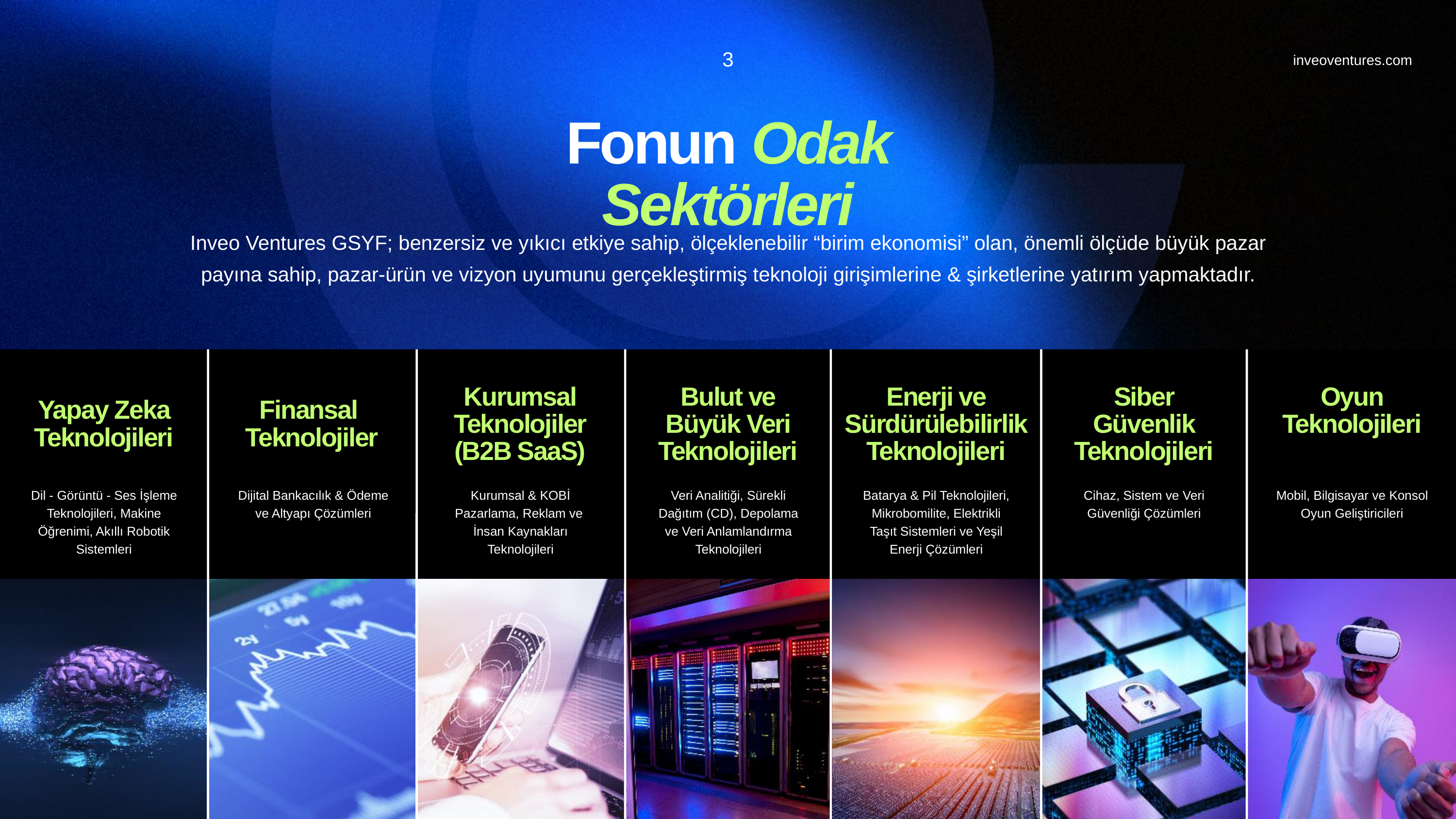

3
inveoventures.com
Fonun Odak Sektörleri
Inveo Ventures GSYF; benzersiz ve yıkıcı etkiye sahip, ölçeklenebilir “birim ekonomisi” olan, önemli ölçüde büyük pazar payına sahip, pazar-ürün ve vizyon uyumunu gerçekleştirmiş teknoloji girişimlerine & şirketlerine yatırım yapmaktadır.

Kurumsal Teknolojiler (B2B SaaS)
Bulut ve Büyük Veri Teknolojileri
Enerji ve Sürdürülebilirlik Teknolojileri
Siber Güvenlik Teknolojileri
Oyun Teknolojileri
Yapay Zeka Teknolojileri
Finansal
Teknolojiler
Dil - Görüntü - Ses İşleme Teknolojileri, Makine Öğrenimi, Akıllı Robotik Sistemleri
Dijital Bankacılık & Ödeme
ve Altyapı Çözümleri
Kurumsal & KOBİ Pazarlama, Reklam ve
İnsan Kaynakları Teknolojileri
Veri Analitiği, Sürekli Dağıtım (CD), Depolama ve Veri Anlamlandırma Teknolojileri
Batarya & Pil Teknolojileri, Mikrobomilite, Elektrikli Taşıt Sistemleri ve Yeşil Enerji Çözümleri
Cihaz, Sistem ve Veri Güvenliği Çözümleri
Mobil, Bilgisayar ve Konsol Oyun Geliştiricileri